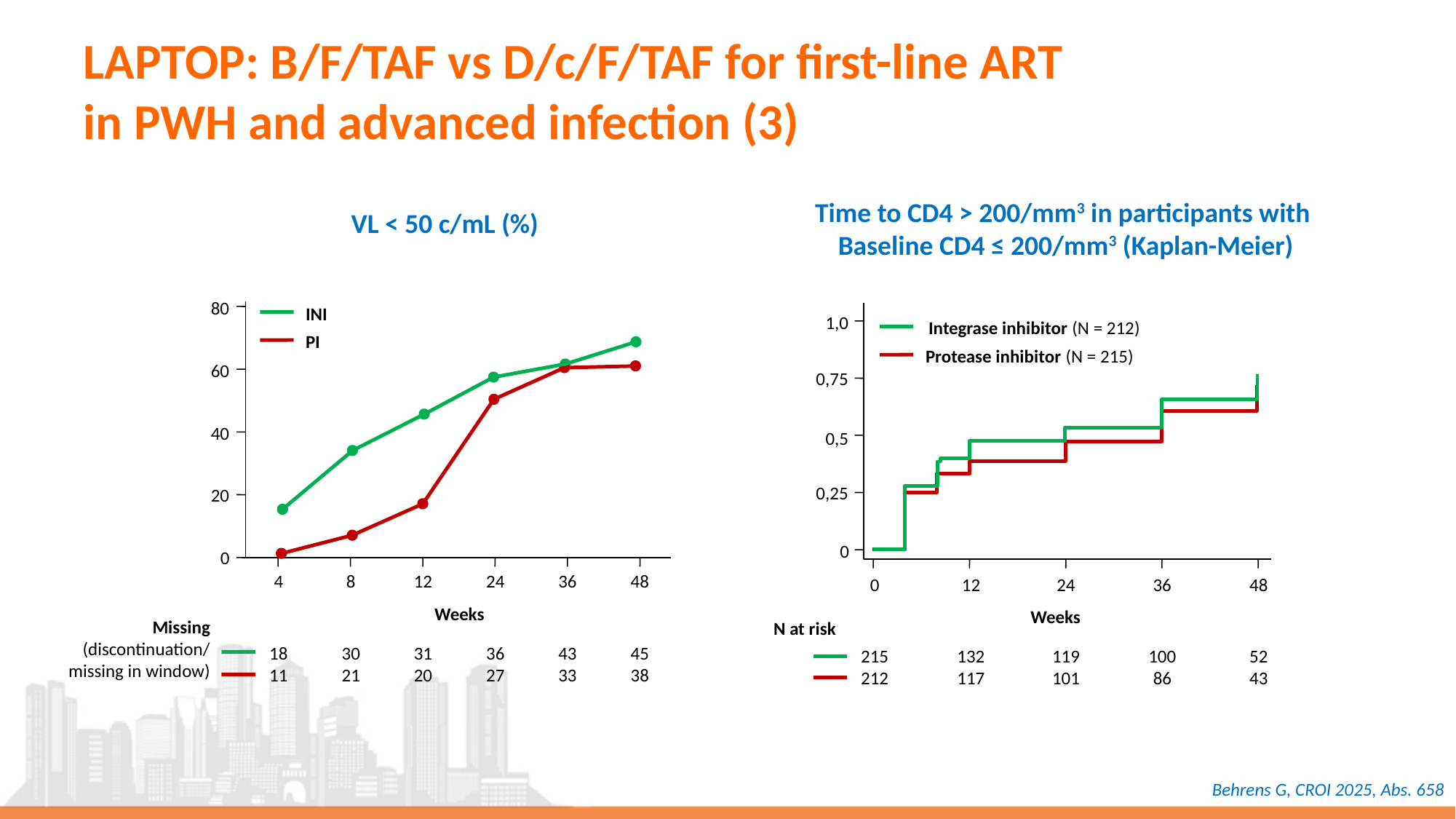

# LAPTOP: B/F/TAF vs D/c/F/TAF for first-line ART in PWH and advanced infection (3)
Essai LAPTOP : B/F/TAF vs D/c/F/TAF en 1ère ligne chez PVVIH avec infection avancée
Time to CD4 > 200/mm3 in participants with
Baseline CD4 ≤ 200/mm3 (Kaplan-Meier)
VL < 50 c/mL (%)
80
INI

1,0

Integrase inhibitor (N = 212)

PI

Protease inhibitor (N = 215)

60

0,75

40
0,5

0,25
20

0
0

4
8
12
24
36
48
0
12
24
36
48
Weeks
Weeks
Missing
(discontinuation/
missing in window)
N at risk
18
11
30
21
31
20
36
27
43
33
45
38
215
212
132
117
119
101
100
86
52
43

Behrens G, CROI 2025, Abs. 658